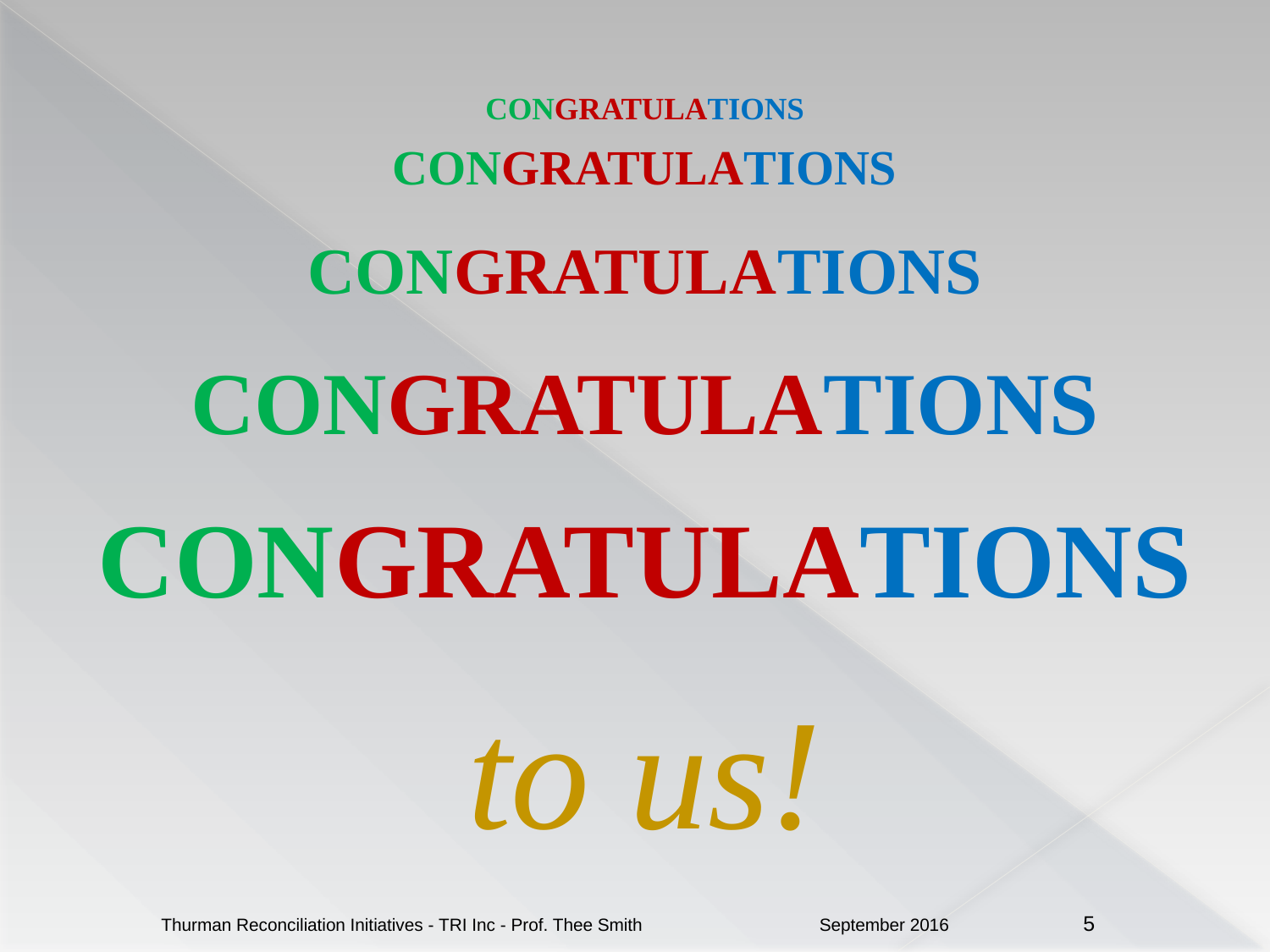

#

CONGRATULATIONS
CONGRATULATIONS

CONGRATULATIONS

CONGRATULATIONS

CONGRATULATIONS

to us!
September 2016
Thurman Reconciliation Initiatives - TRI Inc - Prof. Thee Smith
5